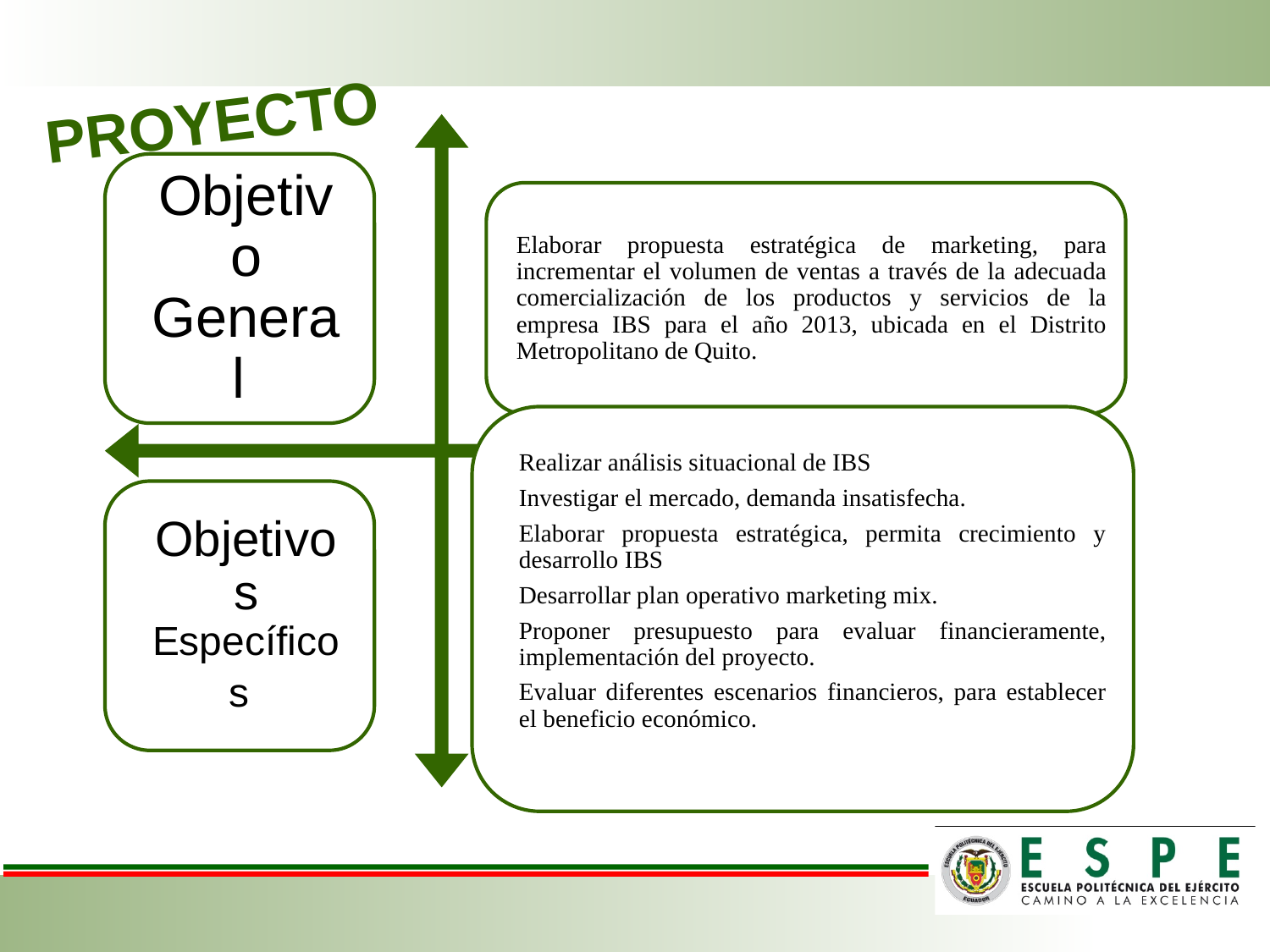

PROYECTO
Objetivo General
Elaborar propuesta estratégica de marketing, para incrementar el volumen de ventas a través de la adecuada comercialización de los productos y servicios de la empresa IBS para el año 2013, ubicada en el Distrito Metropolitano de Quito.
Objetivos Específicos
Realizar análisis situacional de IBS
Investigar el mercado, demanda insatisfecha.
Elaborar propuesta estratégica, permita crecimiento y desarrollo IBS
Desarrollar plan operativo marketing mix.
Proponer presupuesto para evaluar financieramente, implementación del proyecto.
Evaluar diferentes escenarios financieros, para establecer el beneficio económico.